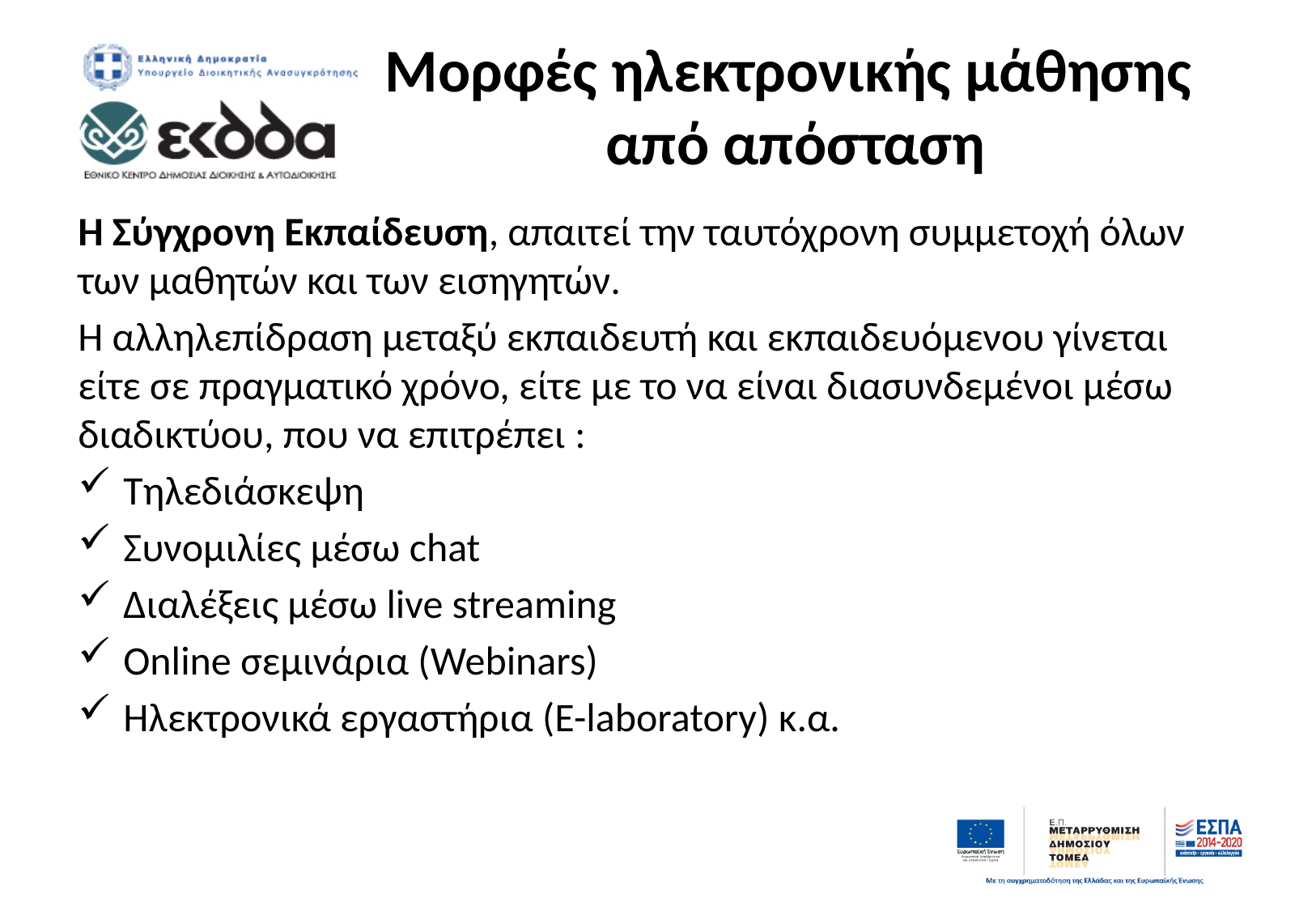

# Μορφές ηλεκτρονικής μάθησης από απόσταση
Η Σύγχρονη Εκπαίδευση, απαιτεί την ταυτόχρονη συμμετοχή όλων των μαθητών και των εισηγητών.
Η αλληλεπίδραση μεταξύ εκπαιδευτή και εκπαιδευόμενου γίνεται είτε σε πραγματικό χρόνο, είτε με το να είναι διασυνδεμένοι μέσω διαδικτύου, που να επιτρέπει :
Τηλεδιάσκεψη
Συνομιλίες μέσω chat
Διαλέξεις μέσω live streaming
Online σεμινάρια (Webinars)
Ηλεκτρονικά εργαστήρια (E-laboratory) κ.α.